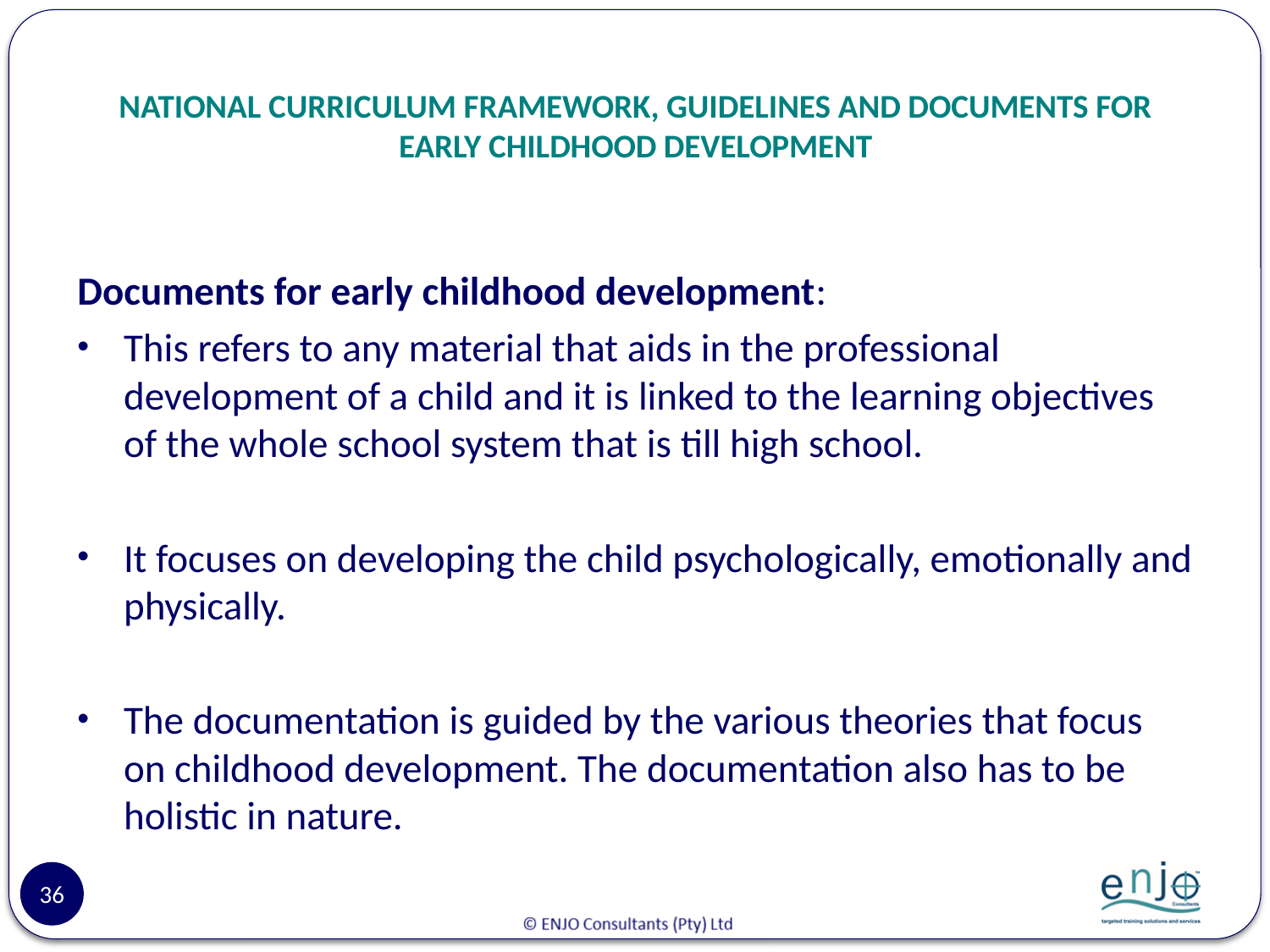

# NATIONAL CURRICULUM FRAMEWORK, GUIDELINES AND DOCUMENTS FOR EARLY CHILDHOOD DEVELOPMENT
Documents for early childhood development:
This refers to any material that aids in the professional development of a child and it is linked to the learning objectives of the whole school system that is till high school.

It focuses on developing the child psychologically, emotionally and physically.

The documentation is guided by the various theories that focus on childhood development. The documentation also has to be holistic in nature.

36